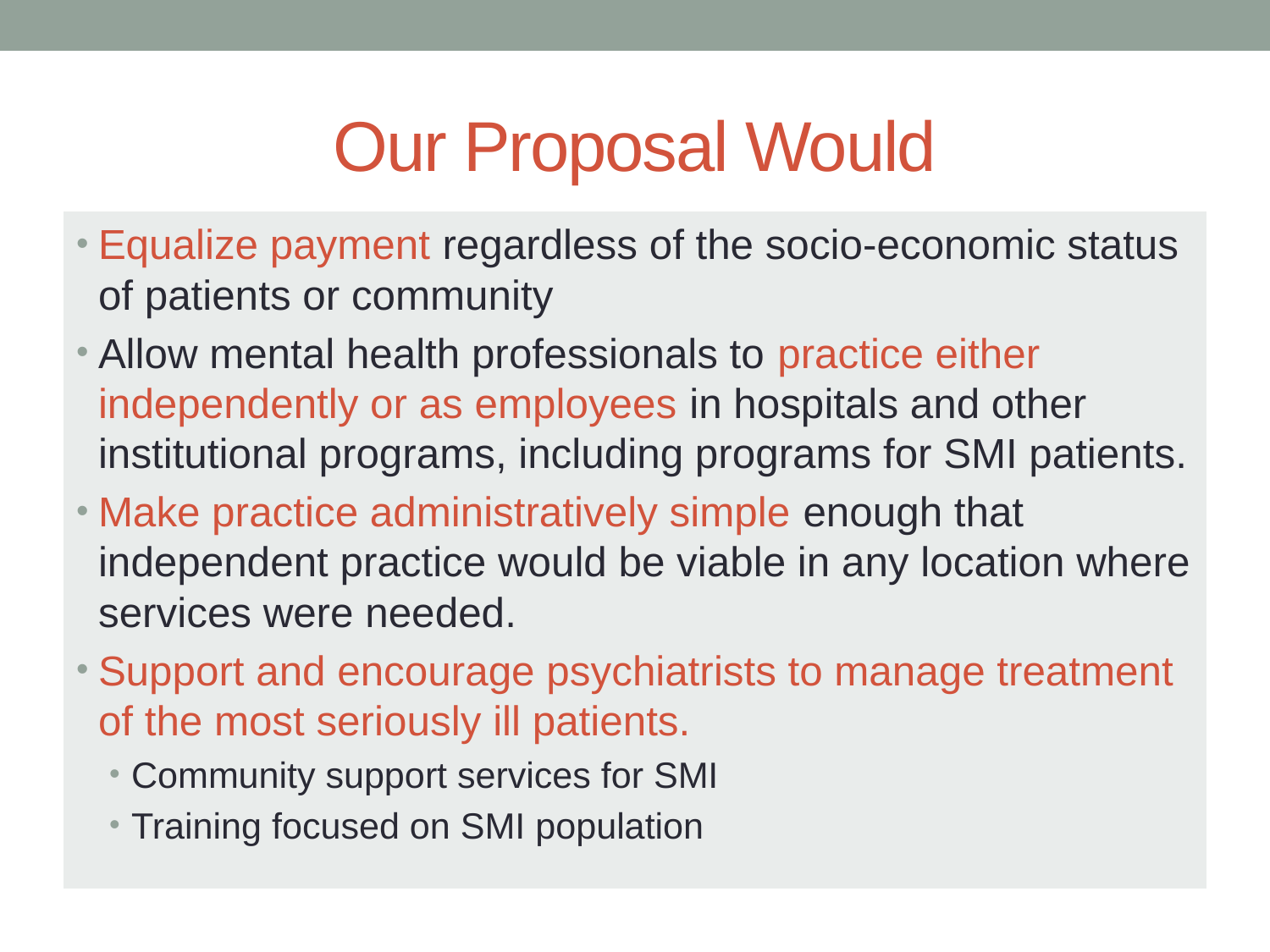

# Our Proposal Would
Equalize payment regardless of the socio-economic status of patients or community
Allow mental health professionals to practice either independently or as employees in hospitals and other institutional programs, including programs for SMI patients.
Make practice administratively simple enough that independent practice would be viable in any location where services were needed.
Support and encourage psychiatrists to manage treatment of the most seriously ill patients.
Community support services for SMI
Training focused on SMI population